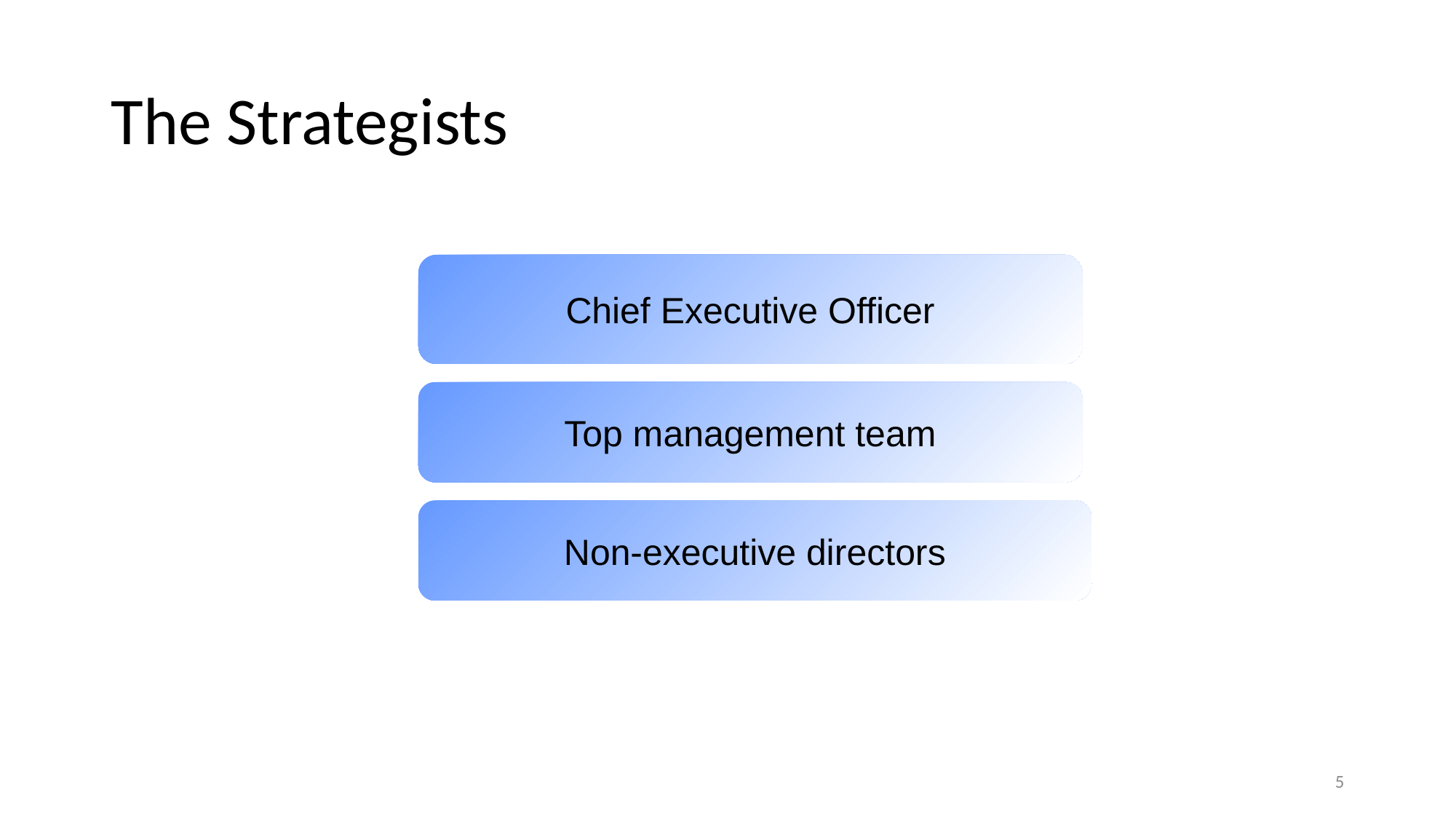

# The Strategists
Chief Executive Officer
Top management team
Non-executive directors
5